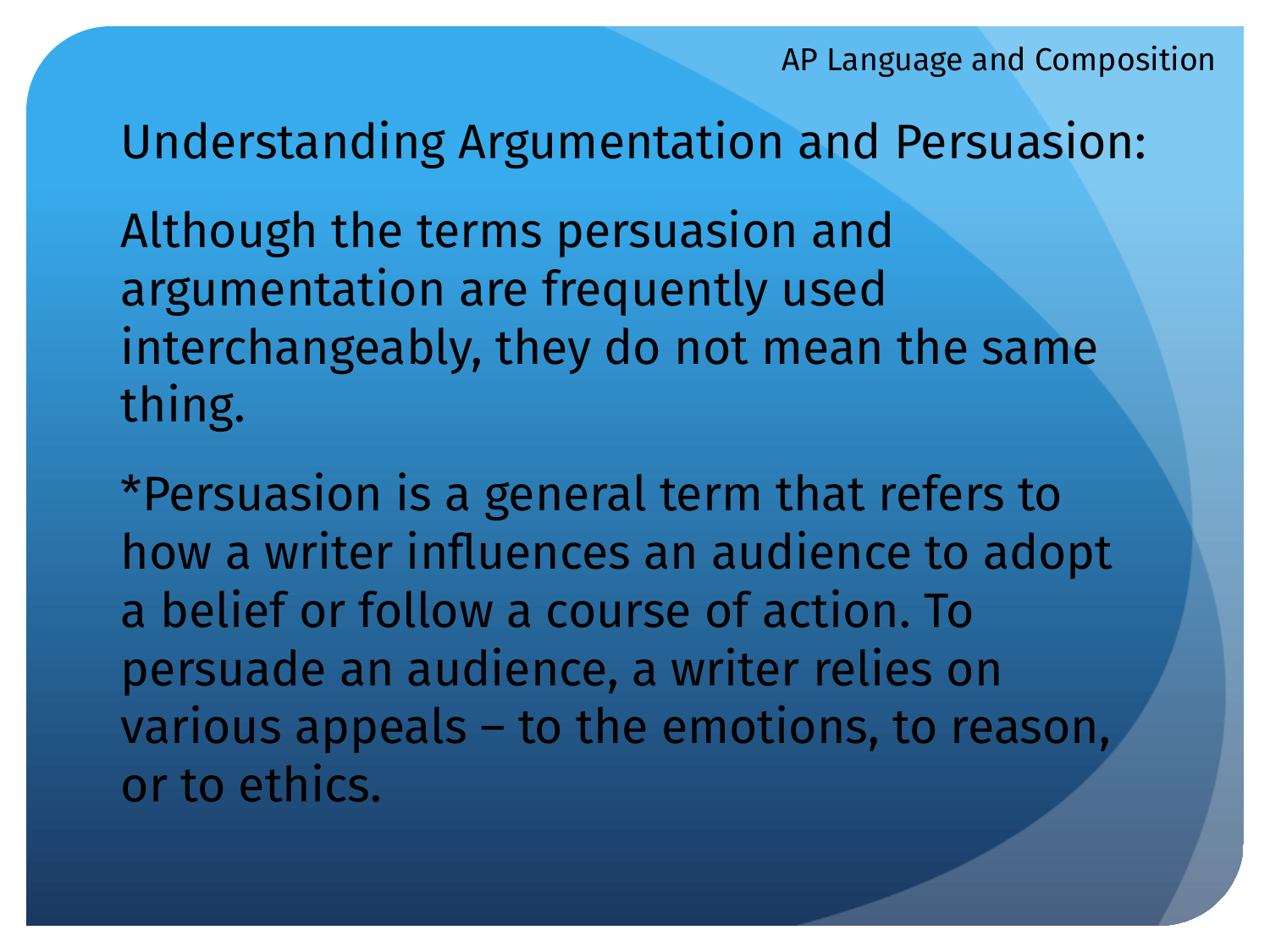

AP Language and Composition
Understanding Argumentation and Persuasion:
Although the terms persuasion and argumentation are frequently used interchangeably, they do not mean the same thing.
*Persuasion is a general term that refers to how a writer influences an audience to adopt a belief or follow a course of action. To persuade an audience, a writer relies on various appeals – to the emotions, to reason, or to ethics.